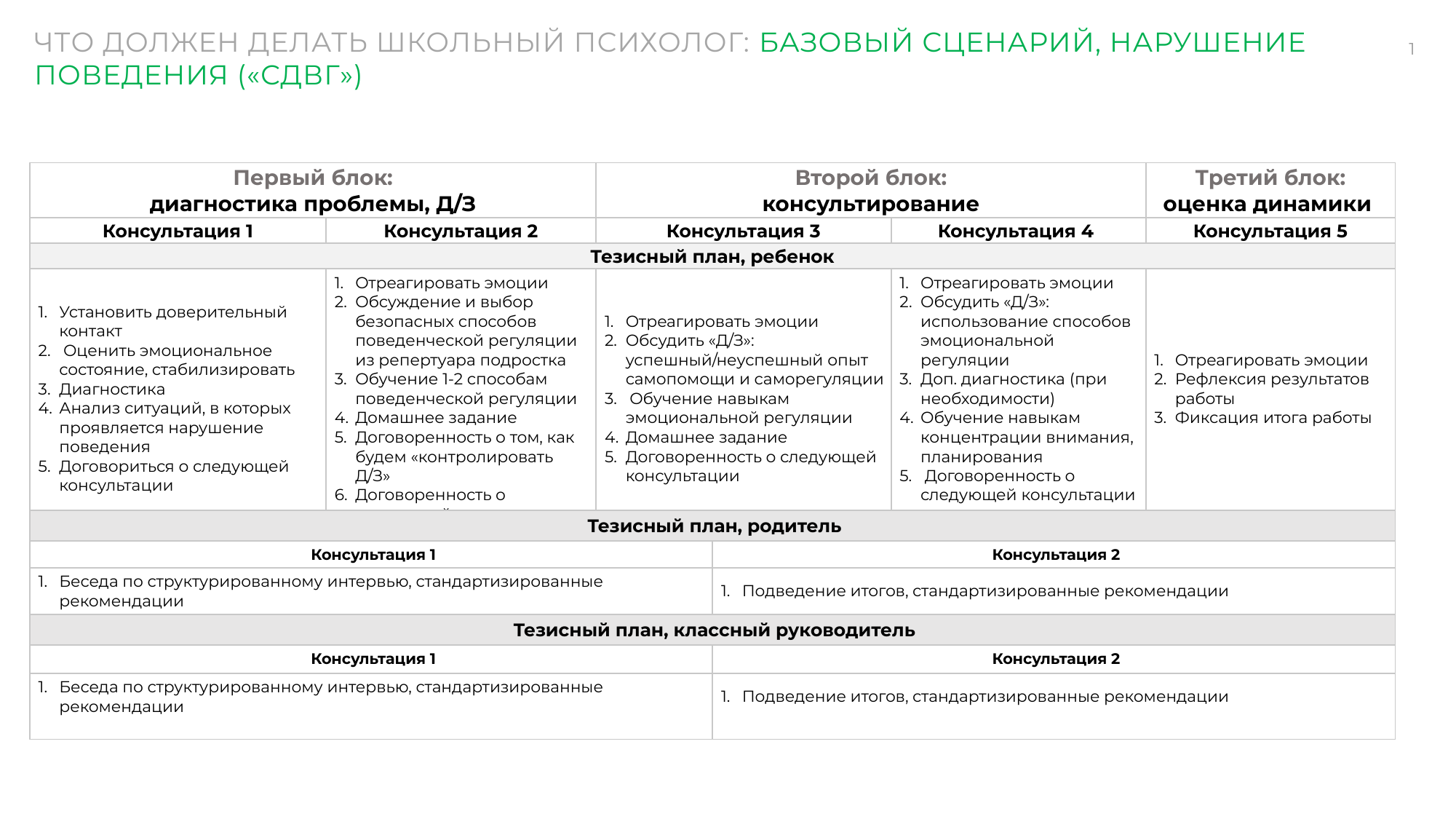

ЧТО ДОЛЖЕН ДЕЛАТЬ ШКОЛЬНЫЙ ПСИХОЛОГ: БАЗОВЫЙ СЦЕНАРИЙ, НАРУШЕНИЕ ПОВЕДЕНИЯ («СДВГ»)
1

| Первый блок: диагностика проблемы, Д/З |  | Второй блок: консультирование |  | Третий блок: оценка динамики |
| --- | --- | --- | --- | --- |
| Консультация 1 | Консультация 2 | Консультация 3 | Консультация 4 | Консультация 5 |
| Тезисный план, ребенок |  |  |  |  |
| Установить доверительный контакт Оценить эмоциональное состояние, стабилизировать Диагностика Анализ ситуаций, в которых проявляется нарушение поведения Договориться о следующей консультации | Отреагировать эмоции Обсуждение и выбор безопасных способов поведенческой регуляции из репертуара подростка Обучение 1-2 способам поведенческой регуляции Домашнее задание Договоренность о том, как будем «контролировать Д/З» Договоренность о следующей консультации | Отреагировать эмоции Обсудить «Д/З»: успешный/неуспешный опыт самопомощи и саморегуляции Обучение навыкам эмоциональной регуляции Домашнее задание Договоренность о следующей консультации | Отреагировать эмоции Обсудить «Д/З»: использование способов эмоциональной регуляции Доп. диагностика (при необходимости) Обучение навыкам концентрации внимания, планирования Договоренность о следующей консультации | Отреагировать эмоции Рефлексия результатов работы Фиксация итога работы |
| Тезисный план, родитель |  |
| --- | --- |
| Консультация 1 | Консультация 2 |
| Беседа по структурированному интервью, стандартизированные рекомендации | Подведение итогов, стандартизированные рекомендации |
| Тезисный план, классный руководитель |  |
| Консультация 1 | Консультация 2 |
| Беседа по структурированному интервью, стандартизированные рекомендации | Подведение итогов, стандартизированные рекомендации |